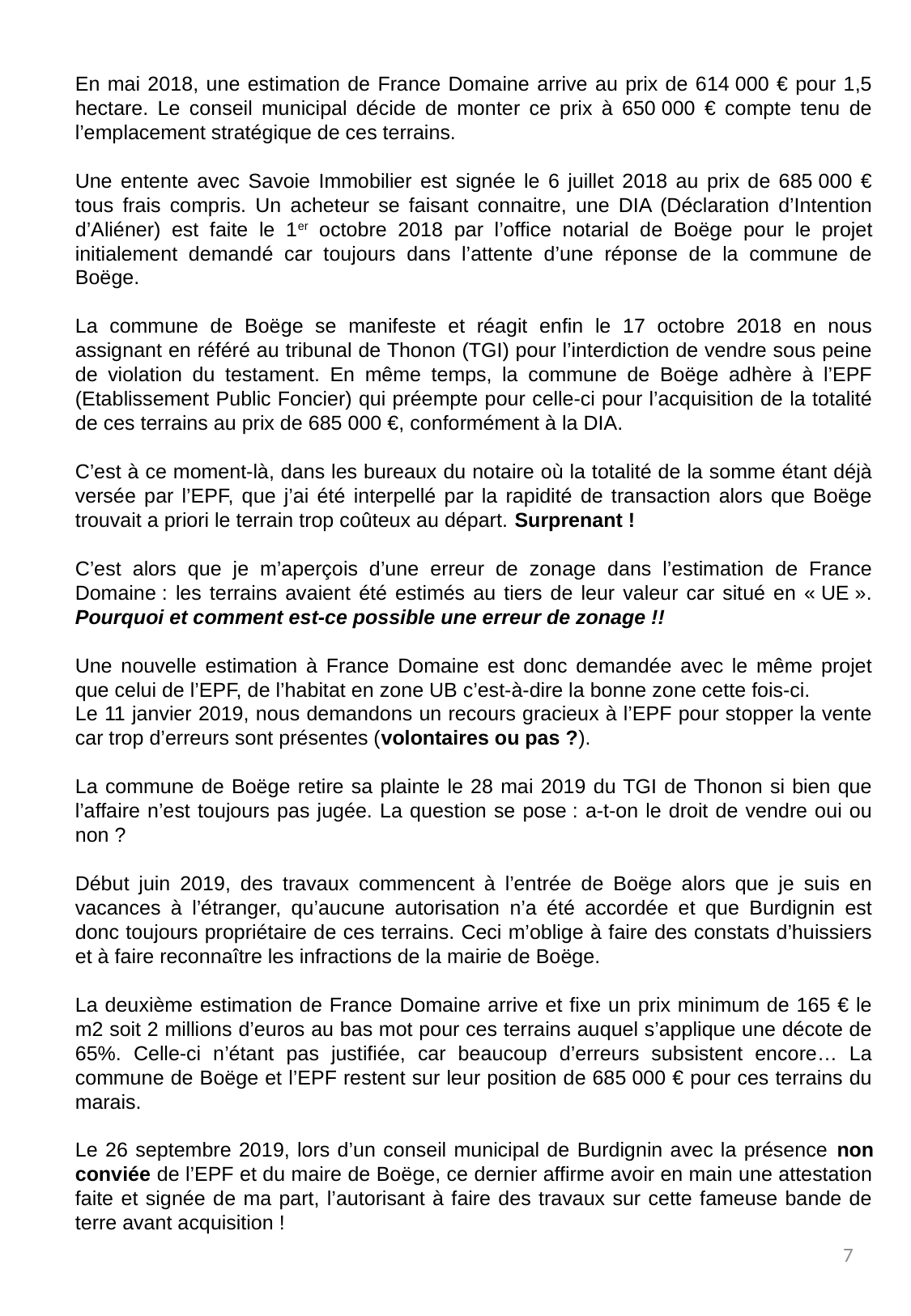

En mai 2018, une estimation de France Domaine arrive au prix de 614 000 € pour 1,5 hectare. Le conseil municipal décide de monter ce prix à 650 000 € compte tenu de l’emplacement stratégique de ces terrains.

Une entente avec Savoie Immobilier est signée le 6 juillet 2018 au prix de 685 000 € tous frais compris. Un acheteur se faisant connaitre, une DIA (Déclaration d’Intention d’Aliéner) est faite le 1er octobre 2018 par l’office notarial de Boëge pour le projet initialement demandé car toujours dans l’attente d’une réponse de la commune de Boëge.

La commune de Boëge se manifeste et réagit enfin le 17 octobre 2018 en nous assignant en référé au tribunal de Thonon (TGI) pour l’interdiction de vendre sous peine de violation du testament. En même temps, la commune de Boëge adhère à l’EPF (Etablissement Public Foncier) qui préempte pour celle-ci pour l’acquisition de la totalité de ces terrains au prix de 685 000 €, conformément à la DIA.

C’est à ce moment-là, dans les bureaux du notaire où la totalité de la somme étant déjà versée par l’EPF, que j’ai été interpellé par la rapidité de transaction alors que Boëge trouvait a priori le terrain trop coûteux au départ. Surprenant !

C’est alors que je m’aperçois d’une erreur de zonage dans l’estimation de France Domaine : les terrains avaient été estimés au tiers de leur valeur car situé en « UE ». Pourquoi et comment est-ce possible une erreur de zonage !!

Une nouvelle estimation à France Domaine est donc demandée avec le même projet que celui de l’EPF, de l’habitat en zone UB c’est-à-dire la bonne zone cette fois-ci.
Le 11 janvier 2019, nous demandons un recours gracieux à l’EPF pour stopper la vente car trop d’erreurs sont présentes (volontaires ou pas ?).

La commune de Boëge retire sa plainte le 28 mai 2019 du TGI de Thonon si bien que l’affaire n’est toujours pas jugée. La question se pose : a-t-on le droit de vendre oui ou non ?

Début juin 2019, des travaux commencent à l’entrée de Boëge alors que je suis en vacances à l’étranger, qu’aucune autorisation n’a été accordée et que Burdignin est donc toujours propriétaire de ces terrains. Ceci m’oblige à faire des constats d’huissiers et à faire reconnaître les infractions de la mairie de Boëge.

La deuxième estimation de France Domaine arrive et fixe un prix minimum de 165 € le m2 soit 2 millions d’euros au bas mot pour ces terrains auquel s’applique une décote de 65%. Celle-ci n’étant pas justifiée, car beaucoup d’erreurs subsistent encore… La commune de Boëge et l’EPF restent sur leur position de 685 000 € pour ces terrains du marais.

Le 26 septembre 2019, lors d’un conseil municipal de Burdignin avec la présence non conviée de l’EPF et du maire de Boëge, ce dernier affirme avoir en main une attestation faite et signée de ma part, l’autorisant à faire des travaux sur cette fameuse bande de terre avant acquisition !
7